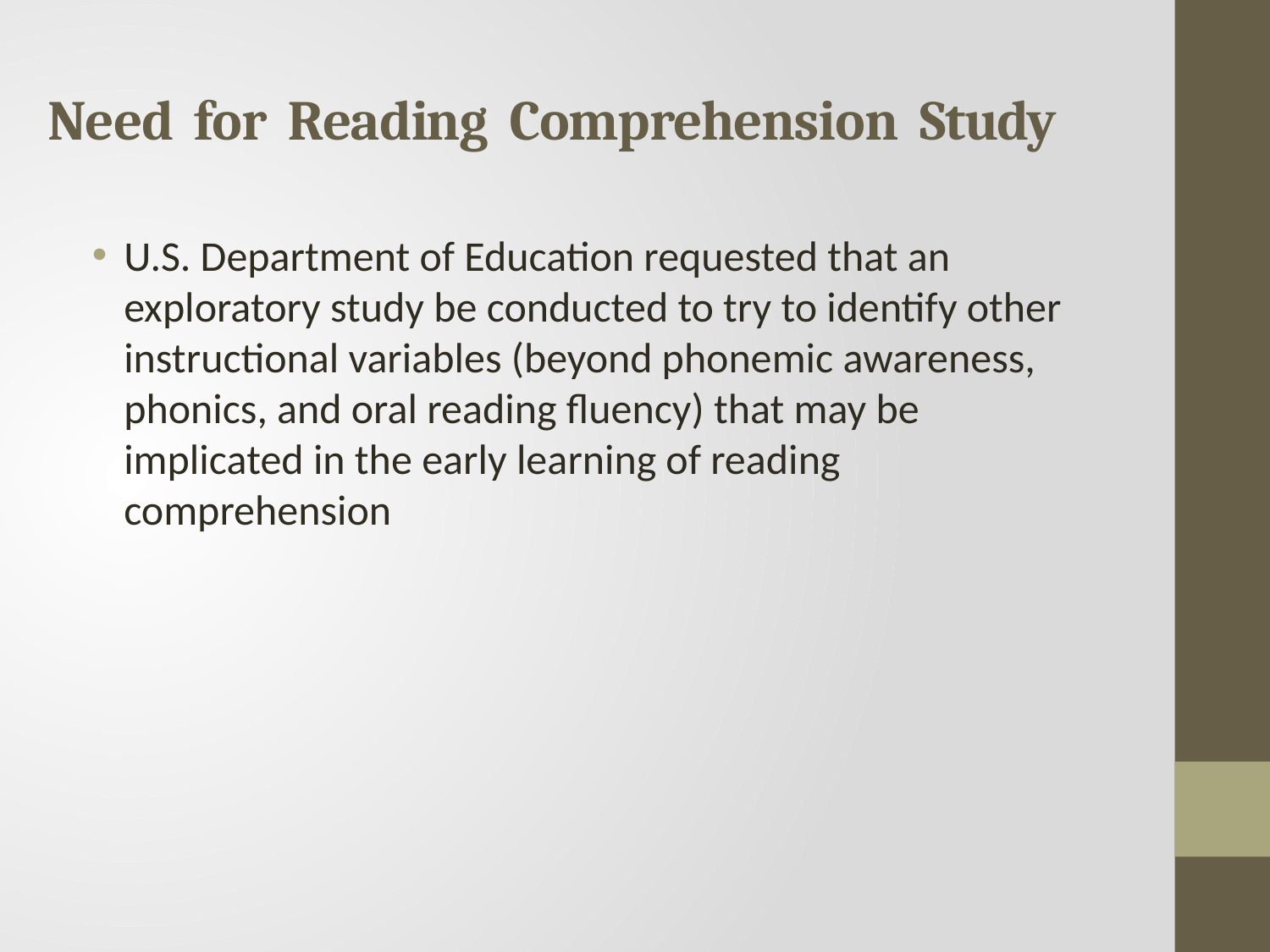

# Need  for  Reading  Comprehension  Study
U.S. Department of Education requested that an exploratory study be conducted to try to identify other instructional variables (beyond phonemic awareness, phonics, and oral reading fluency) that may be implicated in the early learning of reading comprehension